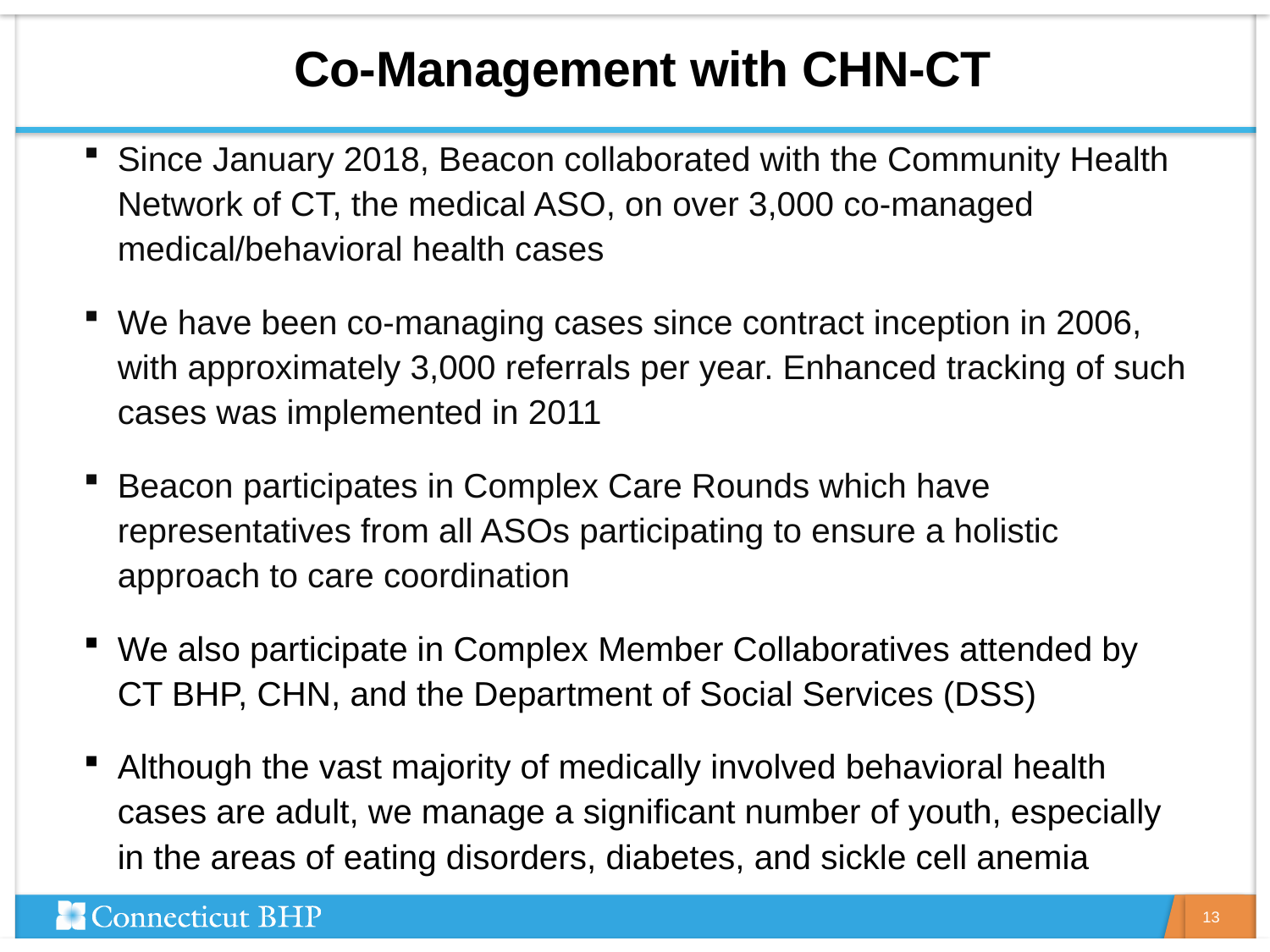

# Co-Management with CHN-CT
Since January 2018, Beacon collaborated with the Community Health Network of CT, the medical ASO, on over 3,000 co-managed medical/behavioral health cases
We have been co-managing cases since contract inception in 2006, with approximately 3,000 referrals per year. Enhanced tracking of such cases was implemented in 2011
Beacon participates in Complex Care Rounds which have representatives from all ASOs participating to ensure a holistic approach to care coordination
We also participate in Complex Member Collaboratives attended by CT BHP, CHN, and the Department of Social Services (DSS)
Although the vast majority of medically involved behavioral health cases are adult, we manage a significant number of youth, especially in the areas of eating disorders, diabetes, and sickle cell anemia
13